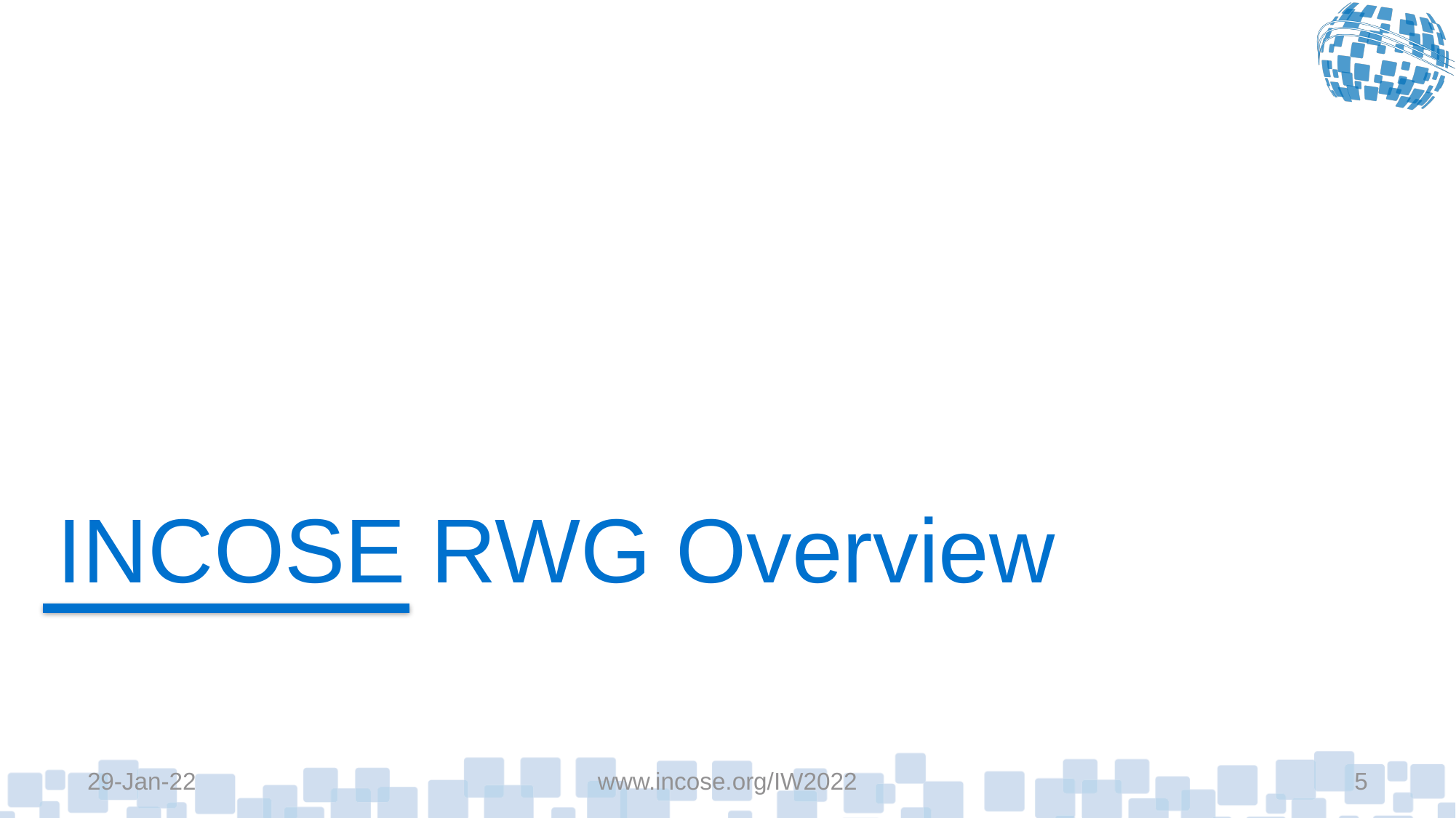

# INCOSE RWG Overview
29-Jan-22
www.incose.org/IW2022
5